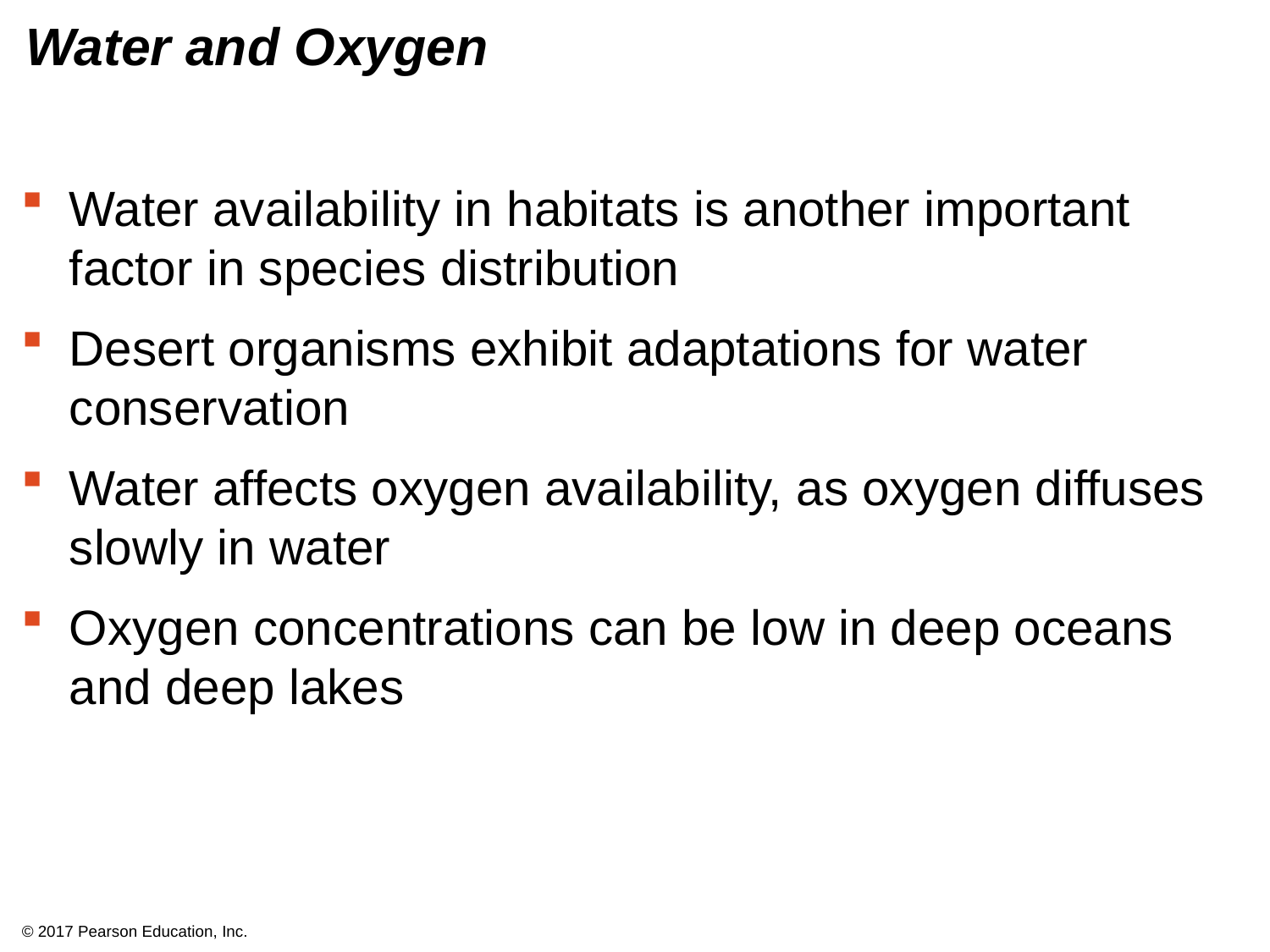

# Water and Oxygen
Water availability in habitats is another important factor in species distribution
Desert organisms exhibit adaptations for water conservation
Water affects oxygen availability, as oxygen diffuses slowly in water
Oxygen concentrations can be low in deep oceans and deep lakes
© 2017 Pearson Education, Inc.